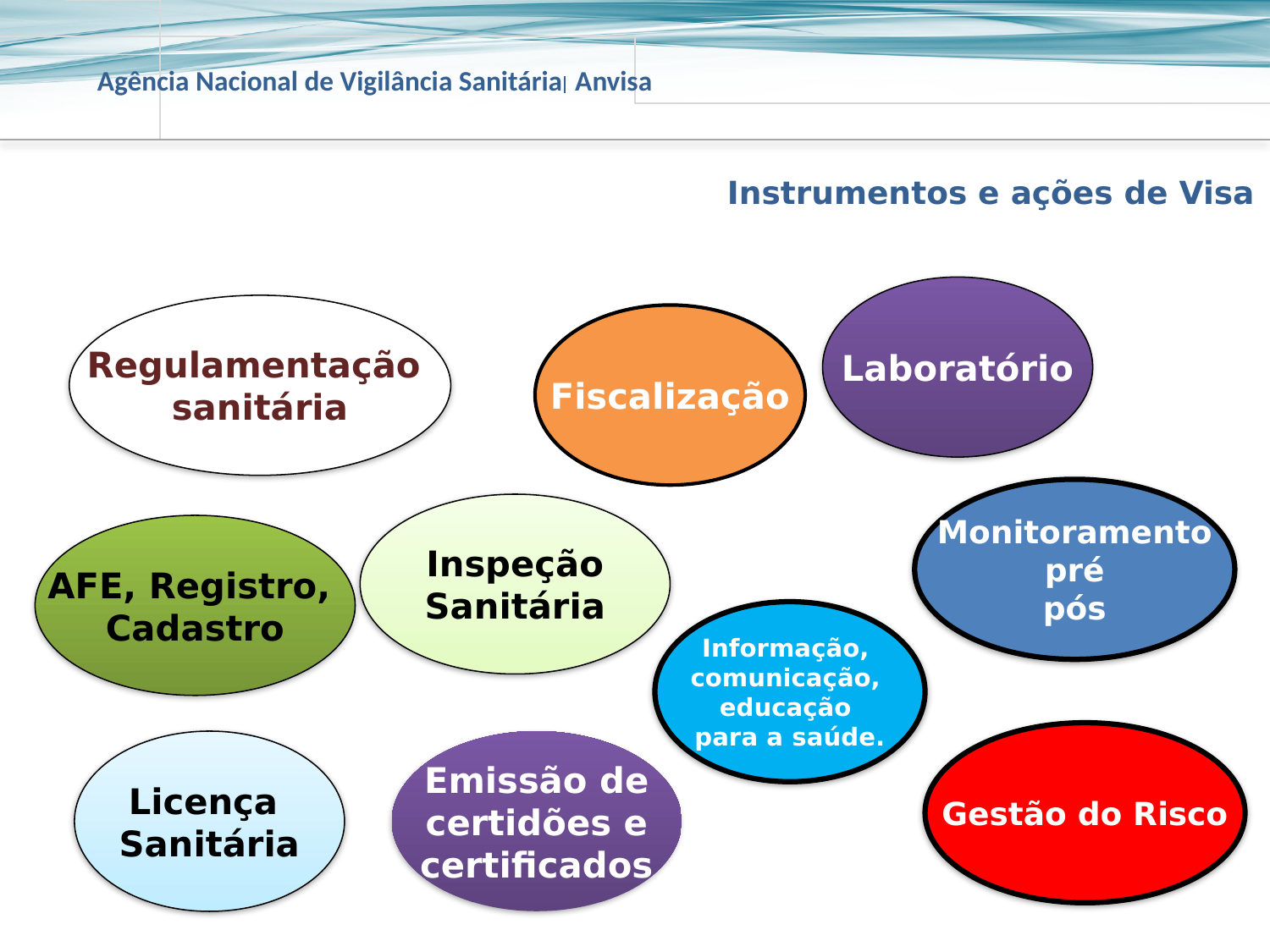

# Instrumentos e ações de Visa
Laboratório
Regulamentação
sanitária
Fiscalização
Monitoramento
pré
pós
Inspeção
Sanitária
AFE, Registro,
Cadastro
Informação,
comunicação,
educação
para a saúde.
Gestão do Risco
Licença
Sanitária
Emissão de
certidões e
certificados